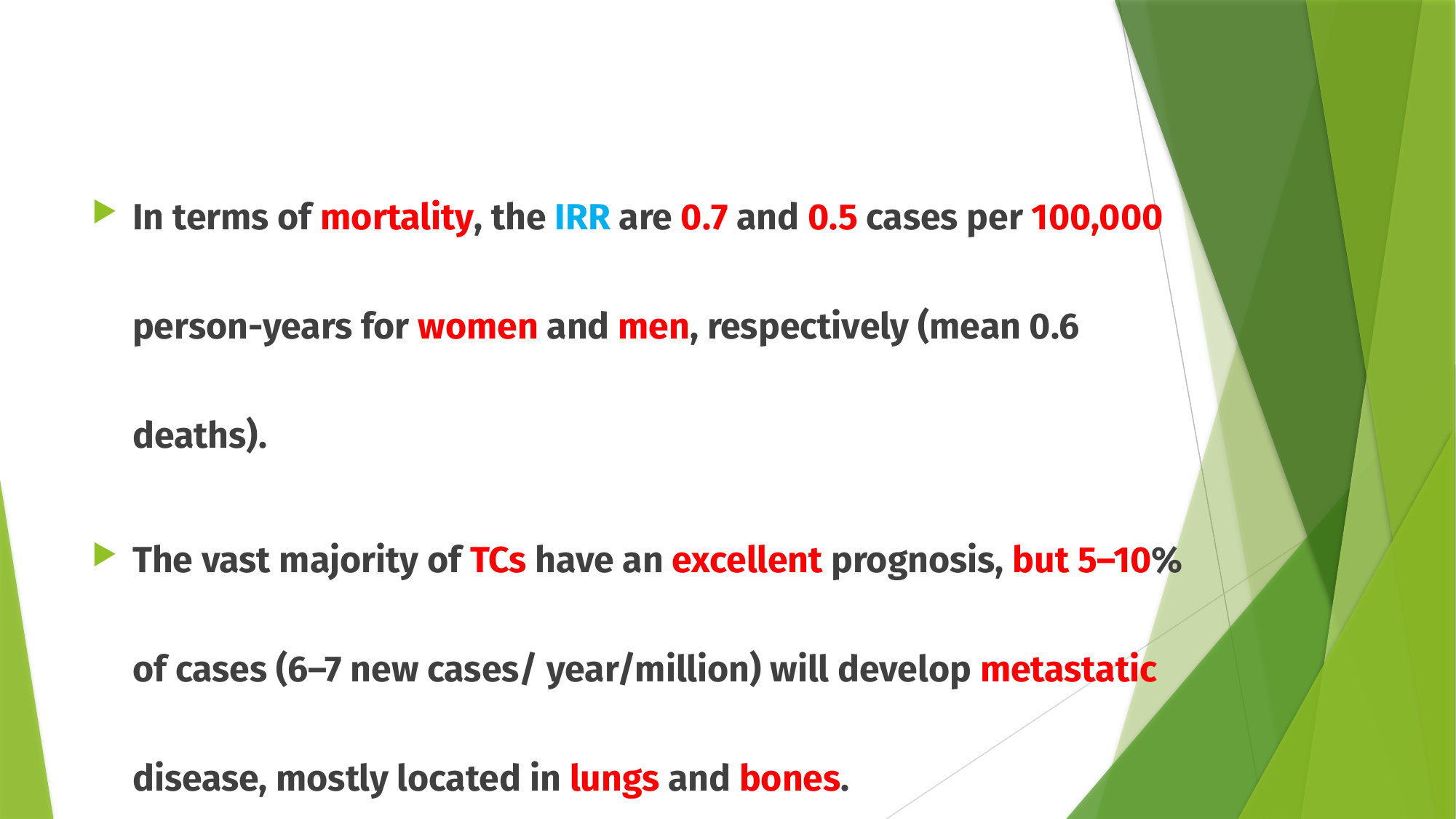

#
In terms of mortality, the IRR are 0.7 and 0.5 cases per 100,000 person-years for women and men, respectively (mean 0.6 deaths).
The vast majority of TCs have an excellent prognosis, but 5–10% of cases (6–7 new cases/ year/million) will develop metastatic disease, mostly located in lungs and bones.